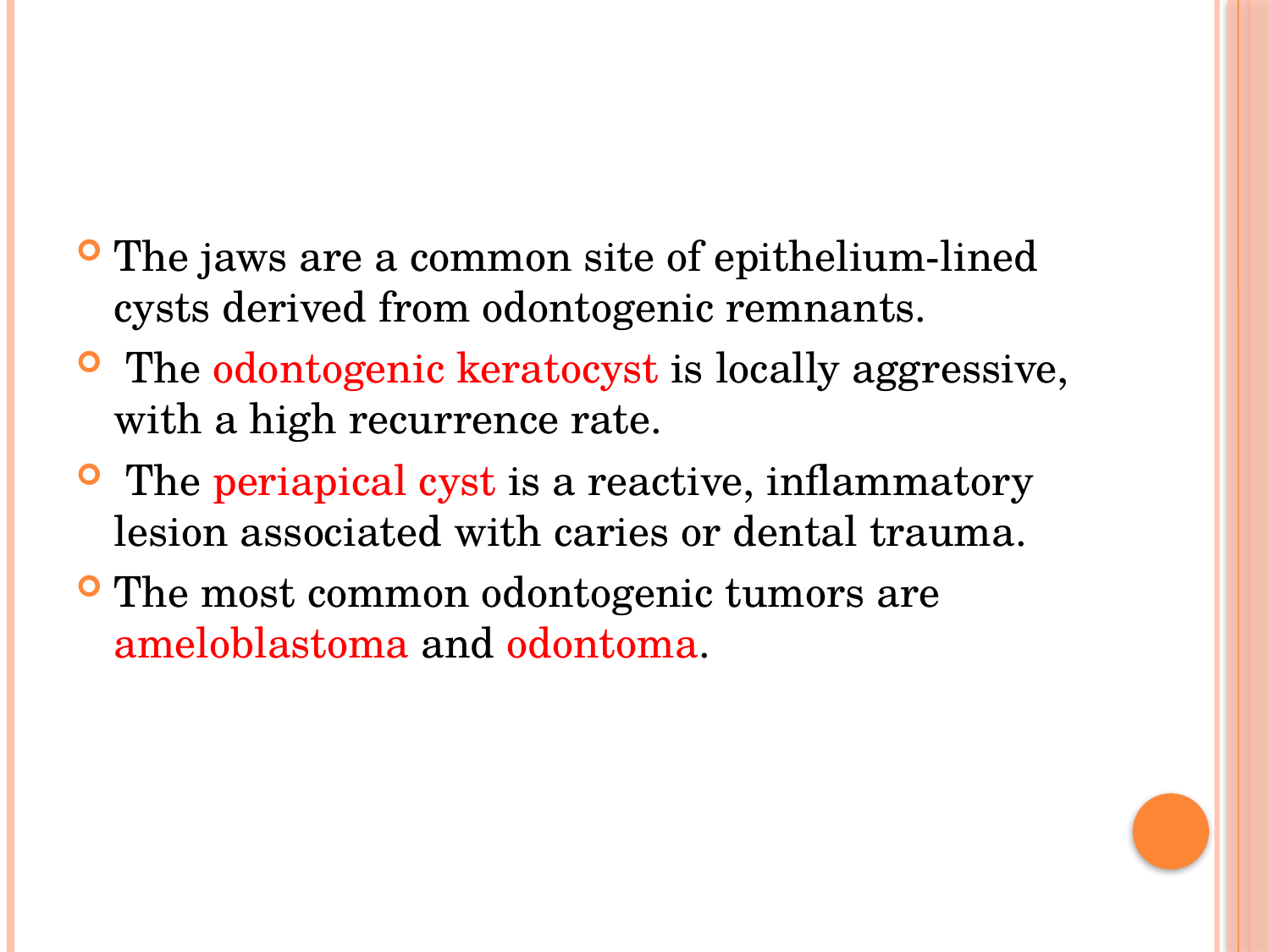

#
The jaws are a common site of epithelium-lined cysts derived from odontogenic remnants.
 The odontogenic keratocyst is locally aggressive, with a high recurrence rate.
 The periapical cyst is a reactive, inflammatory lesion associated with caries or dental trauma.
The most common odontogenic tumors are ameloblastoma and odontoma.